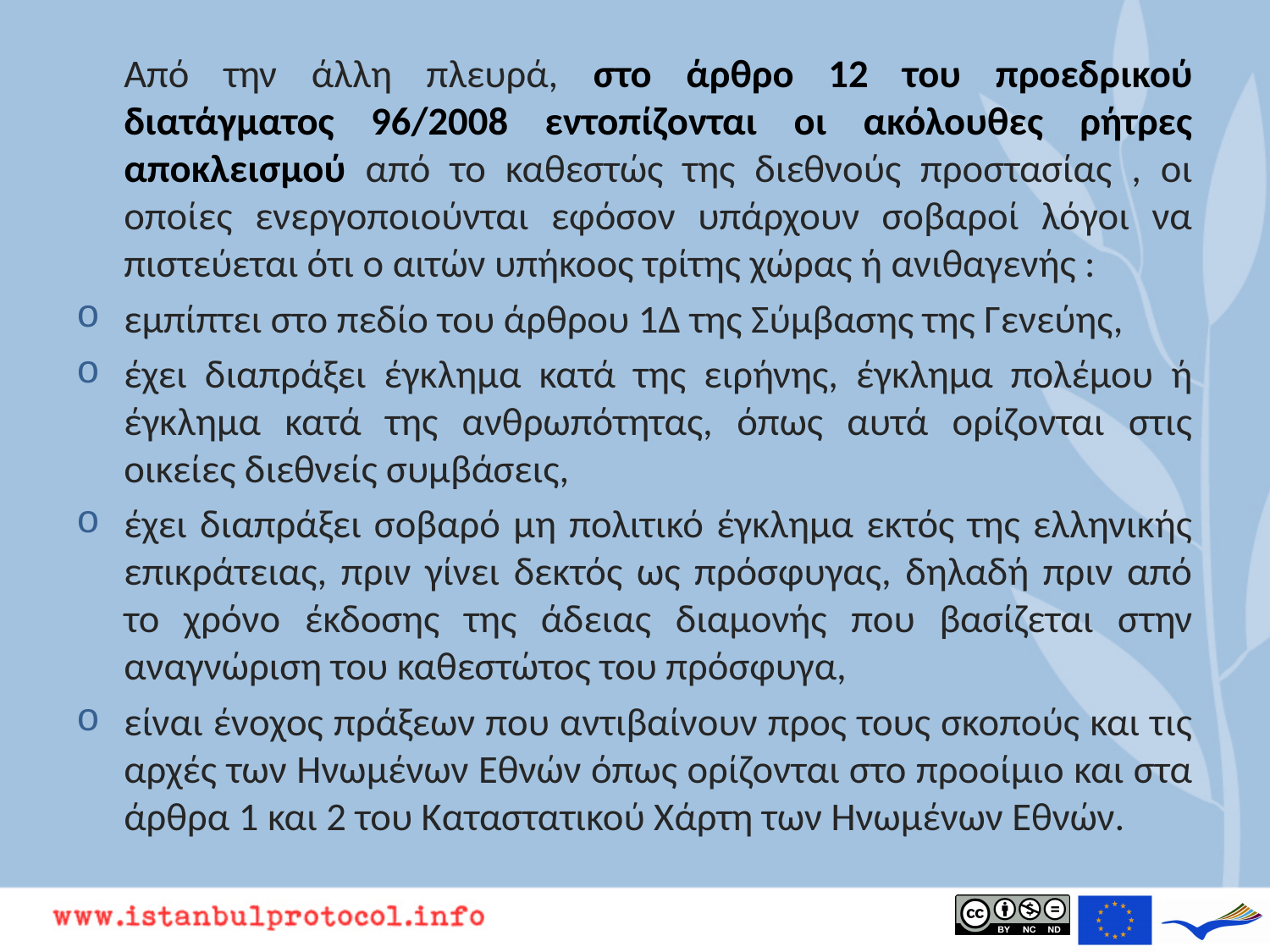

Από την άλλη πλευρά, στο άρθρο 12 του προεδρικού διατάγματος 96/2008 εντοπίζονται οι ακόλουθες ρήτρες αποκλεισμού από το καθεστώς της διεθνούς προστασίας , οι οποίες ενεργοποιούνται εφόσον υπάρχουν σοβαροί λόγοι να πιστεύεται ότι ο αιτών υπήκοος τρίτης χώρας ή ανιθαγενής :
εμπίπτει στο πεδίο του άρθρου 1Δ της Σύμβασης της Γενεύης,
έχει διαπράξει έγκλημα κατά της ειρήνης, έγκλημα πολέμου ή έγκλημα κατά της ανθρωπότητας, όπως αυτά ορίζονται στις οικείες διεθνείς συμβάσεις,
έχει διαπράξει σοβαρό μη πολιτικό έγκλημα εκτός της ελληνικής επικράτειας, πριν γίνει δεκτός ως πρόσφυγας, δηλαδή πριν από το χρόνο έκδοσης της άδειας διαμονής που βασίζεται στην αναγνώριση του καθεστώτος του πρόσφυγα,
είναι ένοχος πράξεων που αντιβαίνουν προς τους σκοπούς και τις αρχές των Ηνωμένων Εθνών όπως ορίζονται στο προοίμιο και στα άρθρα 1 και 2 του Καταστατικού Χάρτη των Ηνωμένων Εθνών.